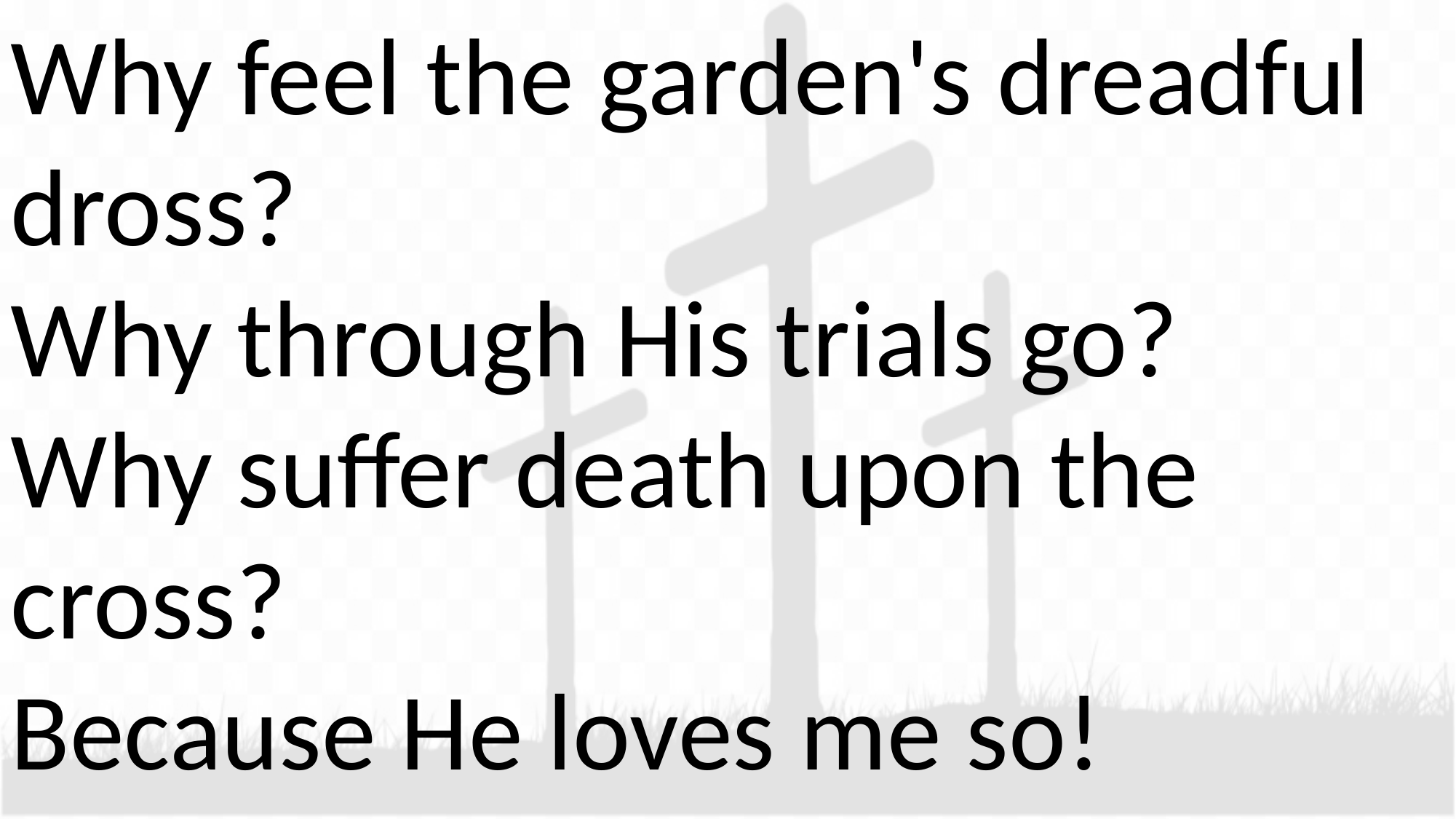

Why feel the garden's dreadful dross?
Why through His trials go?
Why suffer death upon the cross?
Because He loves me so!